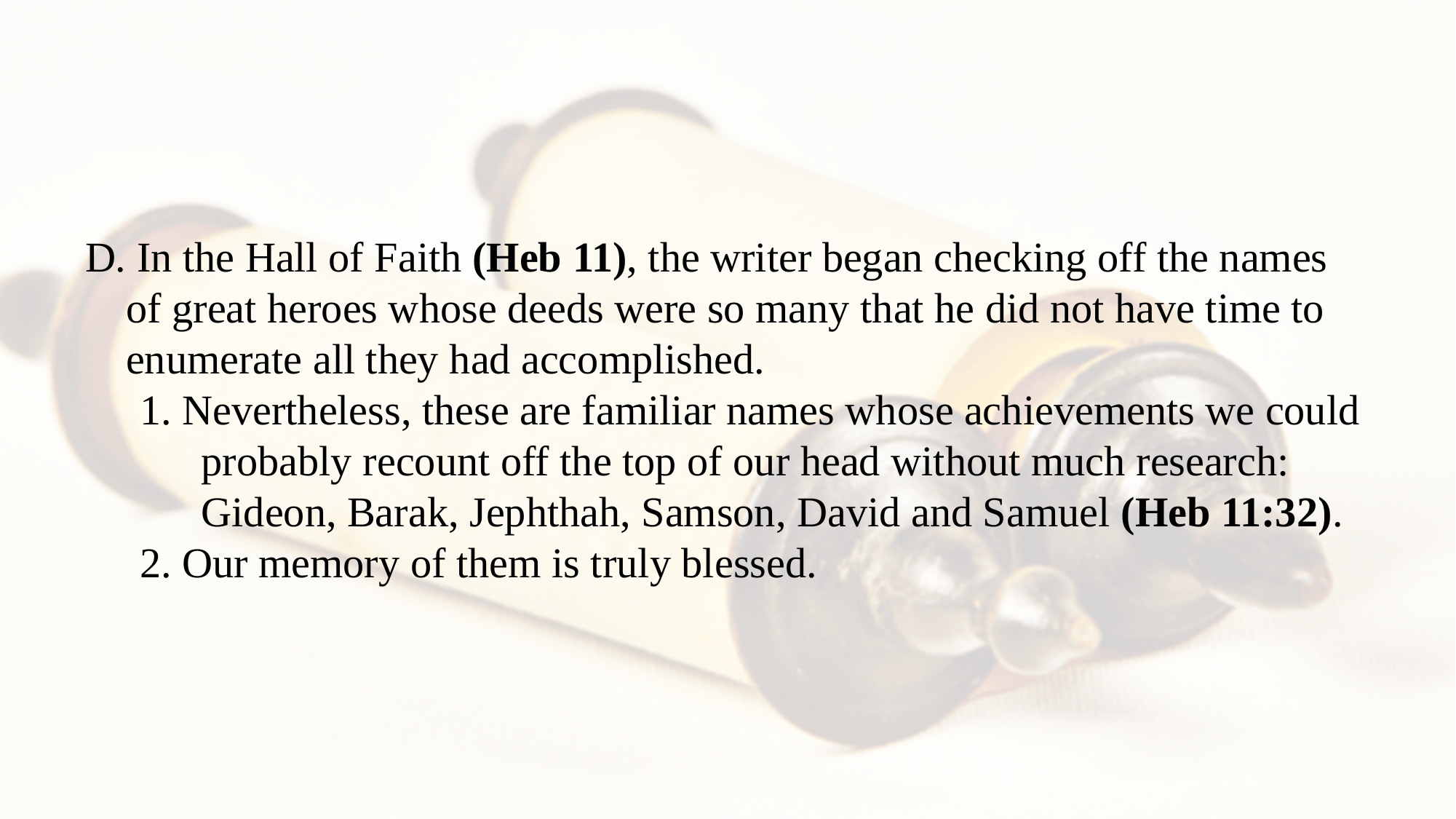

D. In the Hall of Faith (Heb 11), the writer began checking off the names of great heroes whose deeds were so many that he did not have time to enumerate all they had accomplished.
1. Nevertheless, these are familiar names whose achievements we could probably recount off the top of our head without much research: Gideon, Barak, Jephthah, Samson, David and Samuel (Heb 11:32).
2. Our memory of them is truly blessed.